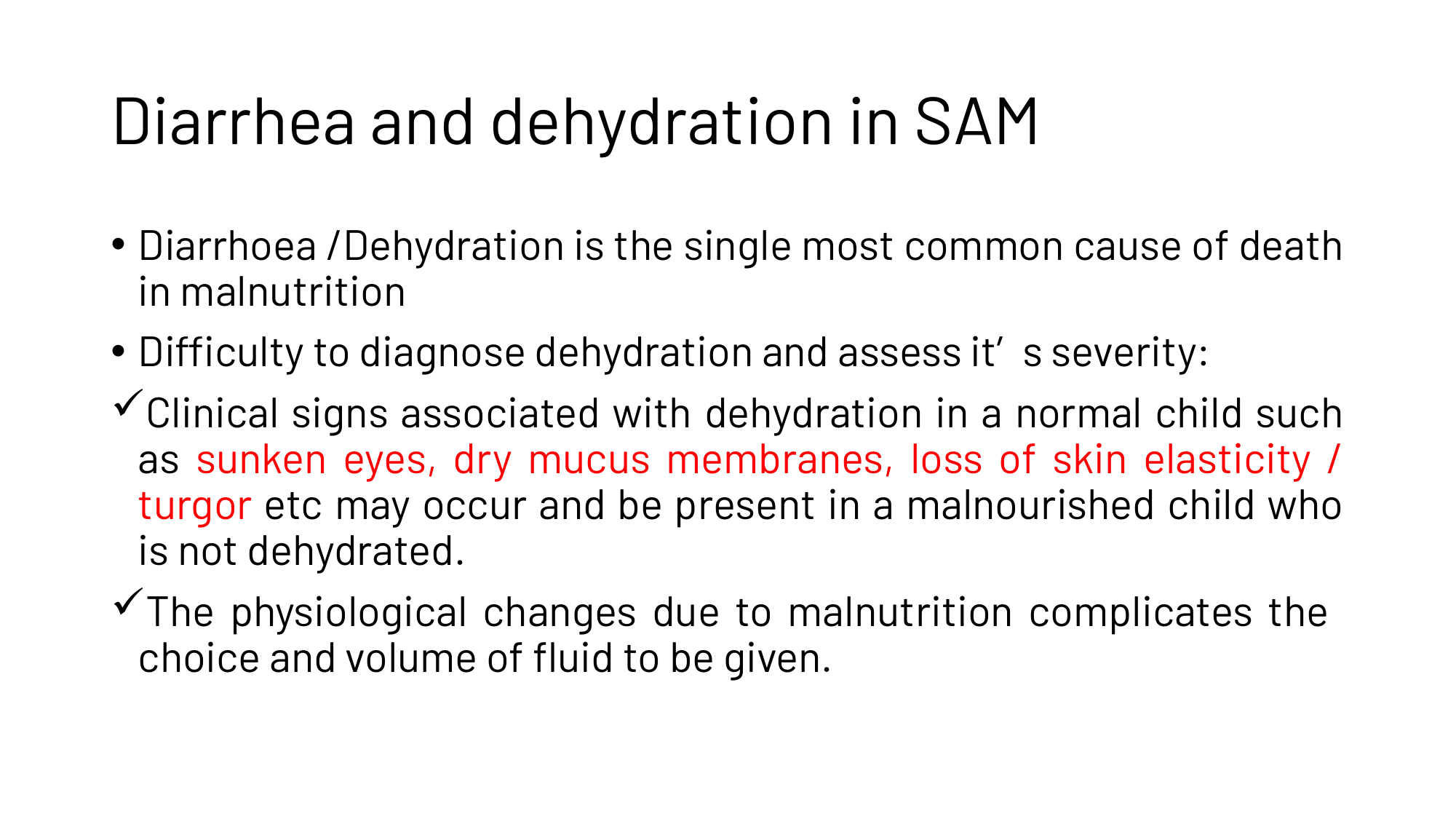

# Diarrhea and dehydration in SAM
Diarrhoea /Dehydration is the single most common cause of death in malnutrition
Difficulty to diagnose dehydration and assess it′s severity:
Clinical signs associated with dehydration in a normal child such as sunken eyes, dry mucus membranes, loss of skin elasticity / turgor etc may occur and be present in a malnourished child who is not dehydrated.
The physiological changes due to malnutrition complicates the  choice and volume of fluid to be given.